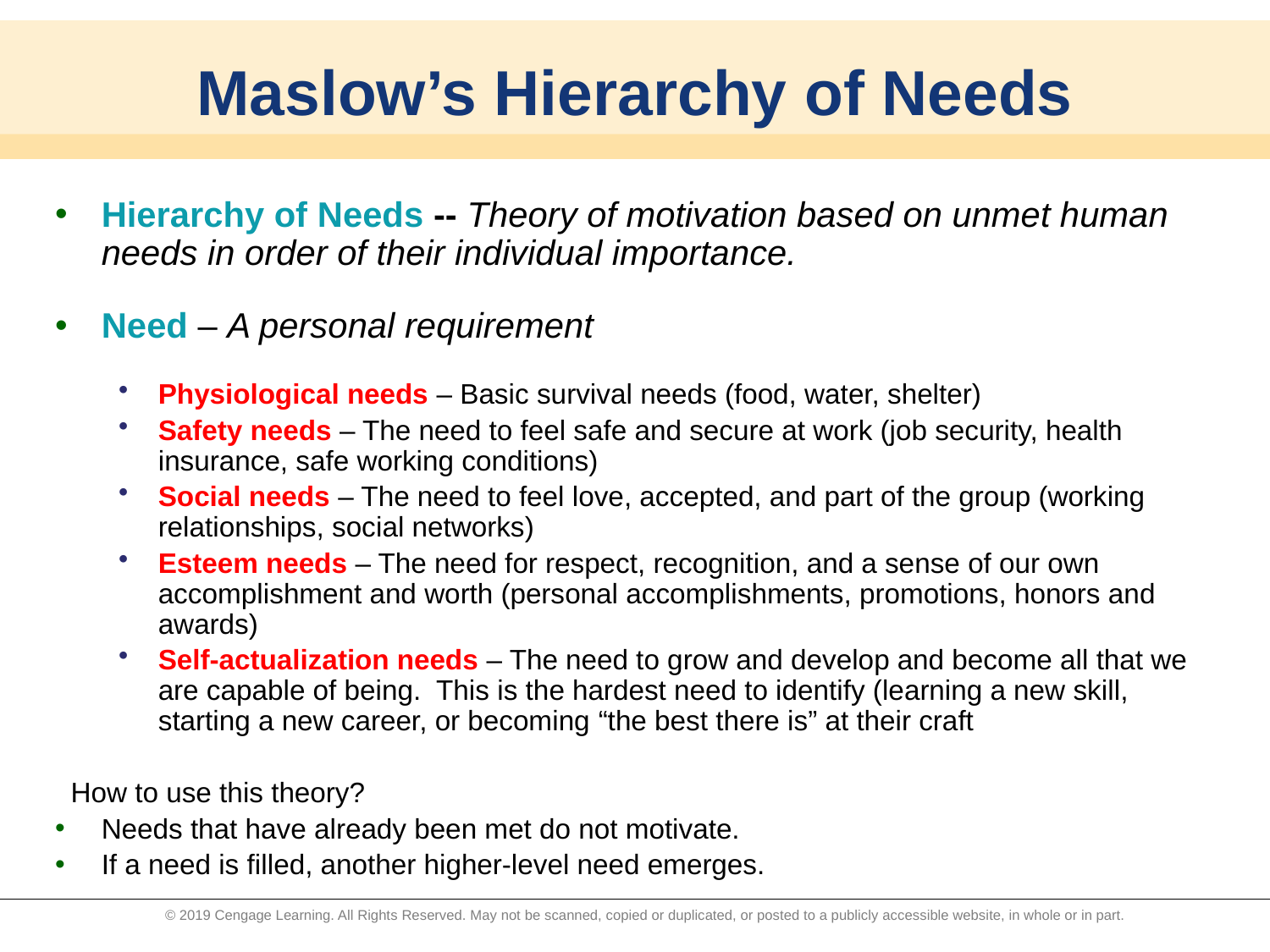

# Maslow’s Hierarchy of Needs
Hierarchy of Needs -- Theory of motivation based on unmet human needs in order of their individual importance.
Need – A personal requirement
Physiological needs – Basic survival needs (food, water, shelter)
Safety needs – The need to feel safe and secure at work (job security, health insurance, safe working conditions)
Social needs – The need to feel love, accepted, and part of the group (working relationships, social networks)
Esteem needs – The need for respect, recognition, and a sense of our own accomplishment and worth (personal accomplishments, promotions, honors and awards)
Self-actualization needs – The need to grow and develop and become all that we are capable of being.  This is the hardest need to identify (learning a new skill, starting a new career, or becoming “the best there is” at their craft

How to use this theory?
Needs that have already been met do not motivate.
If a need is filled, another higher-level need emerges.